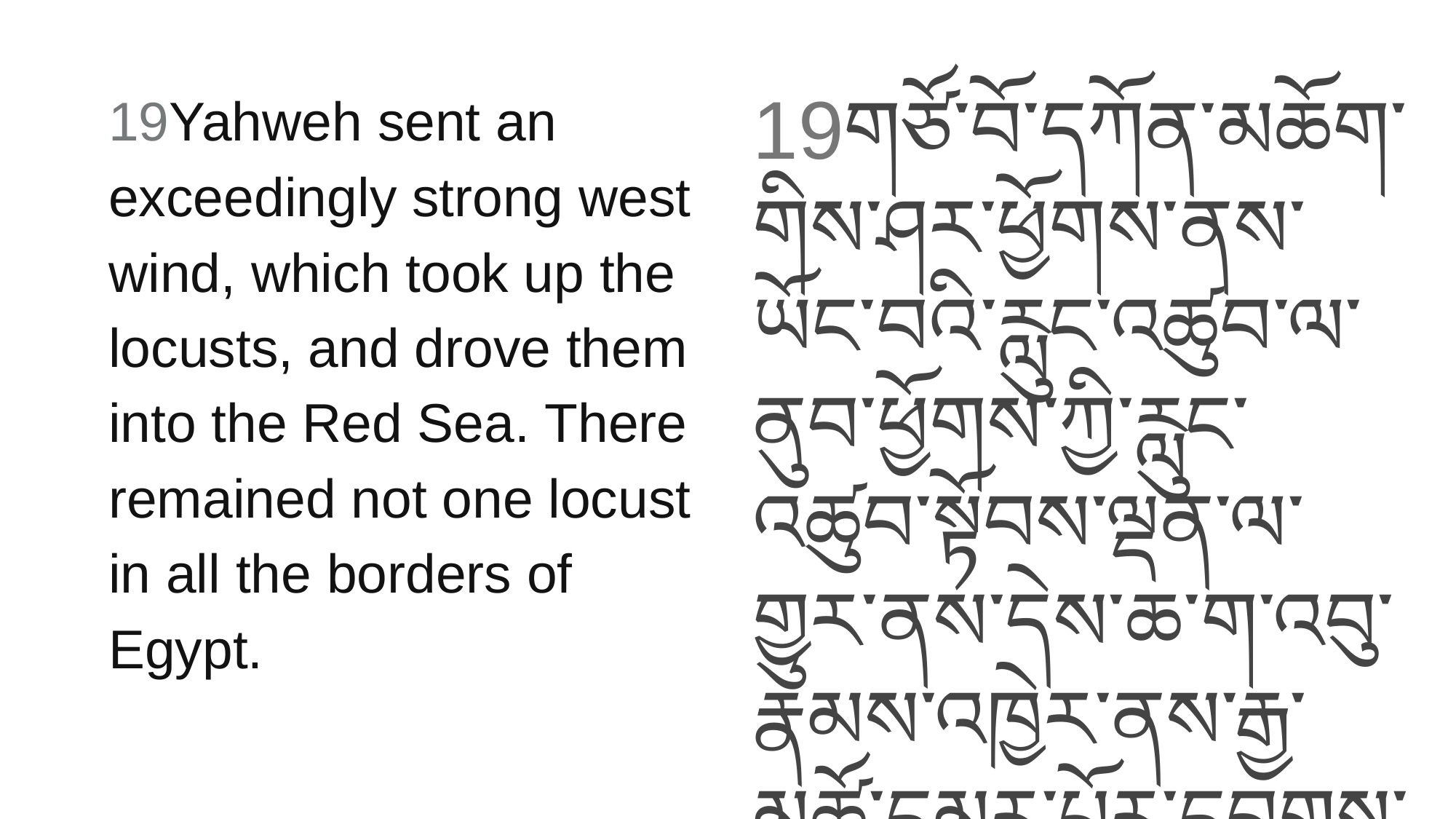

19Yahweh sent an exceedingly strong west wind, which took up the locusts, and drove them into the Red Sea. There remained not one locust in all the borders of Egypt.
19གཙོ་བོ་དཀོན་མཆོག་གིས་ཤར་ཕྱོགས་ནས་ཡོང་བའི་རླུང་འཚུབ་ལ་ནུབ་ཕྱོགས་ཀྱི་རླུང་འཚུབ་སྟོབས་ལྡན་ལ་གྱུར་ནས་དེས་ཆ་ག་འབུ་རྣམས་འཁྱེར་ནས་རྒྱ་མཚོ་དམར་པོར་དབྱུགས་སོ། ཨི་ཇིབ་ནང་ཆ་ག་འབུ་གཅིག་ཀྱང་མ་ལུས་སོ།